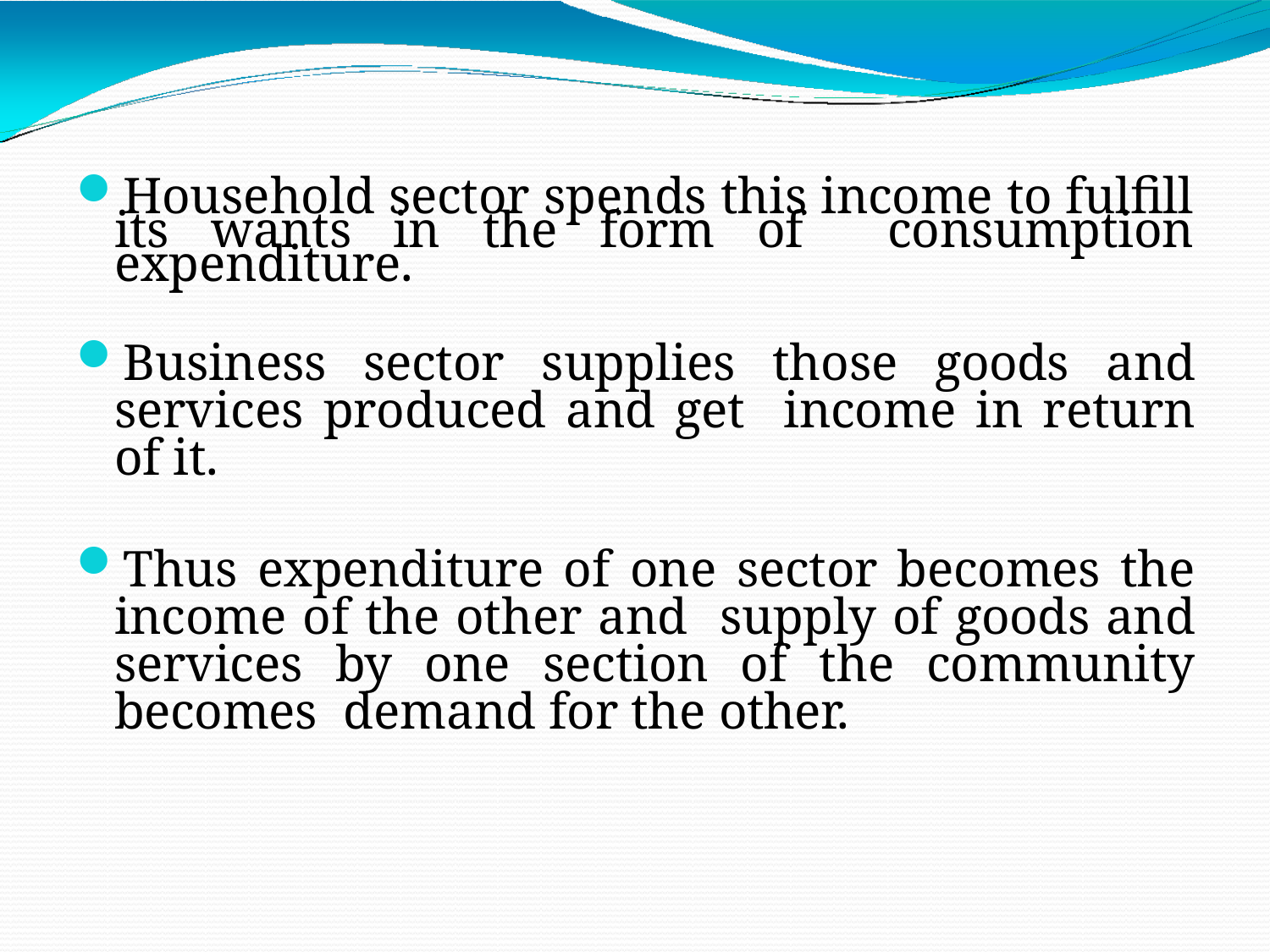

Household sector spends this income to fulfill its wants in the form of  consumption expenditure.

Business sector supplies those goods and services produced and get  income in return of it.

Thus expenditure of one sector becomes the income of the other and  supply of goods and services by one section of the community becomes  demand for the other.